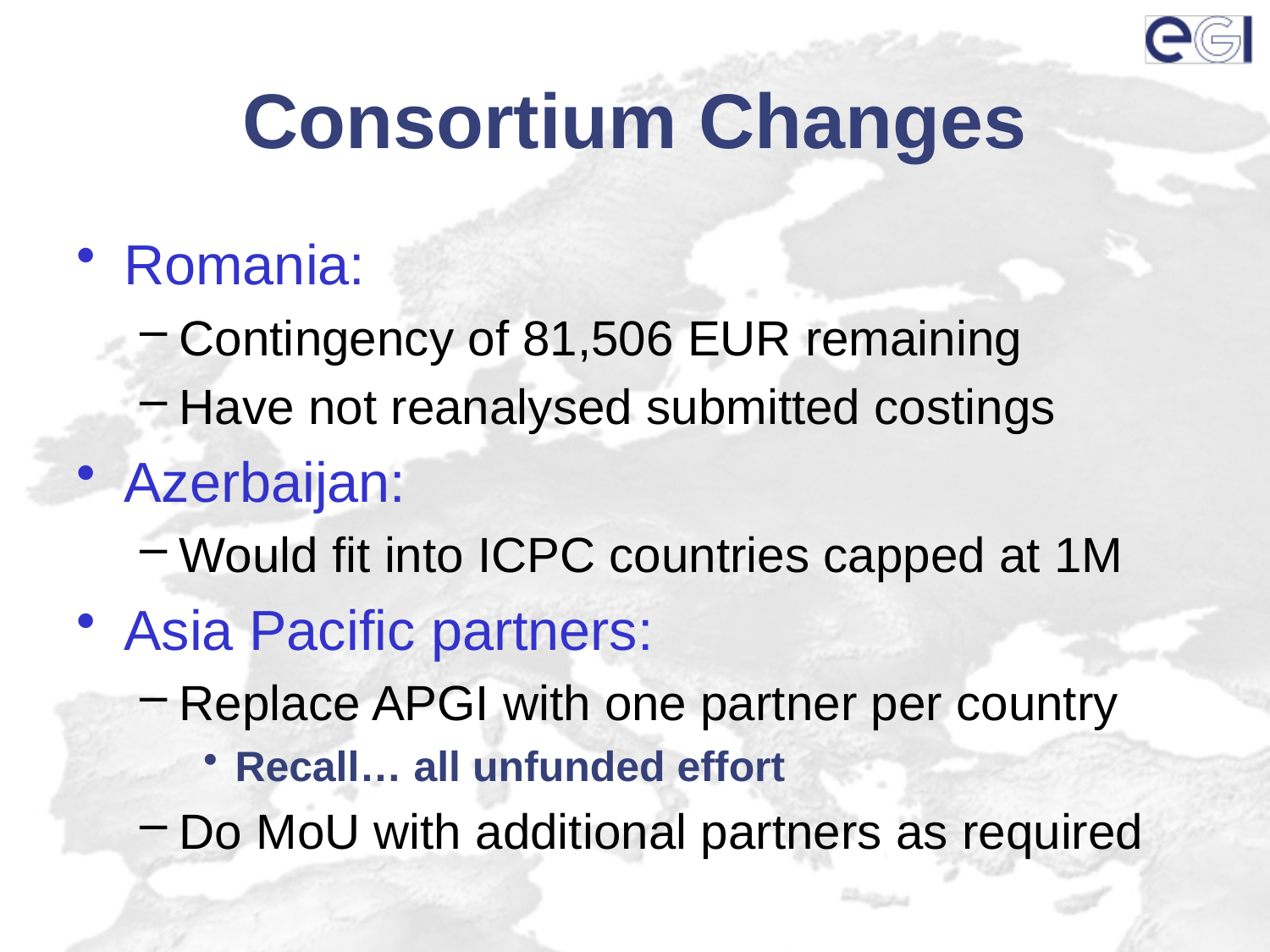

# Consortium Changes
Romania:
Contingency of 81,506 EUR remaining
Have not reanalysed submitted costings
Azerbaijan:
Would fit into ICPC countries capped at 1M
Asia Pacific partners:
Replace APGI with one partner per country
Recall… all unfunded effort
Do MoU with additional partners as required